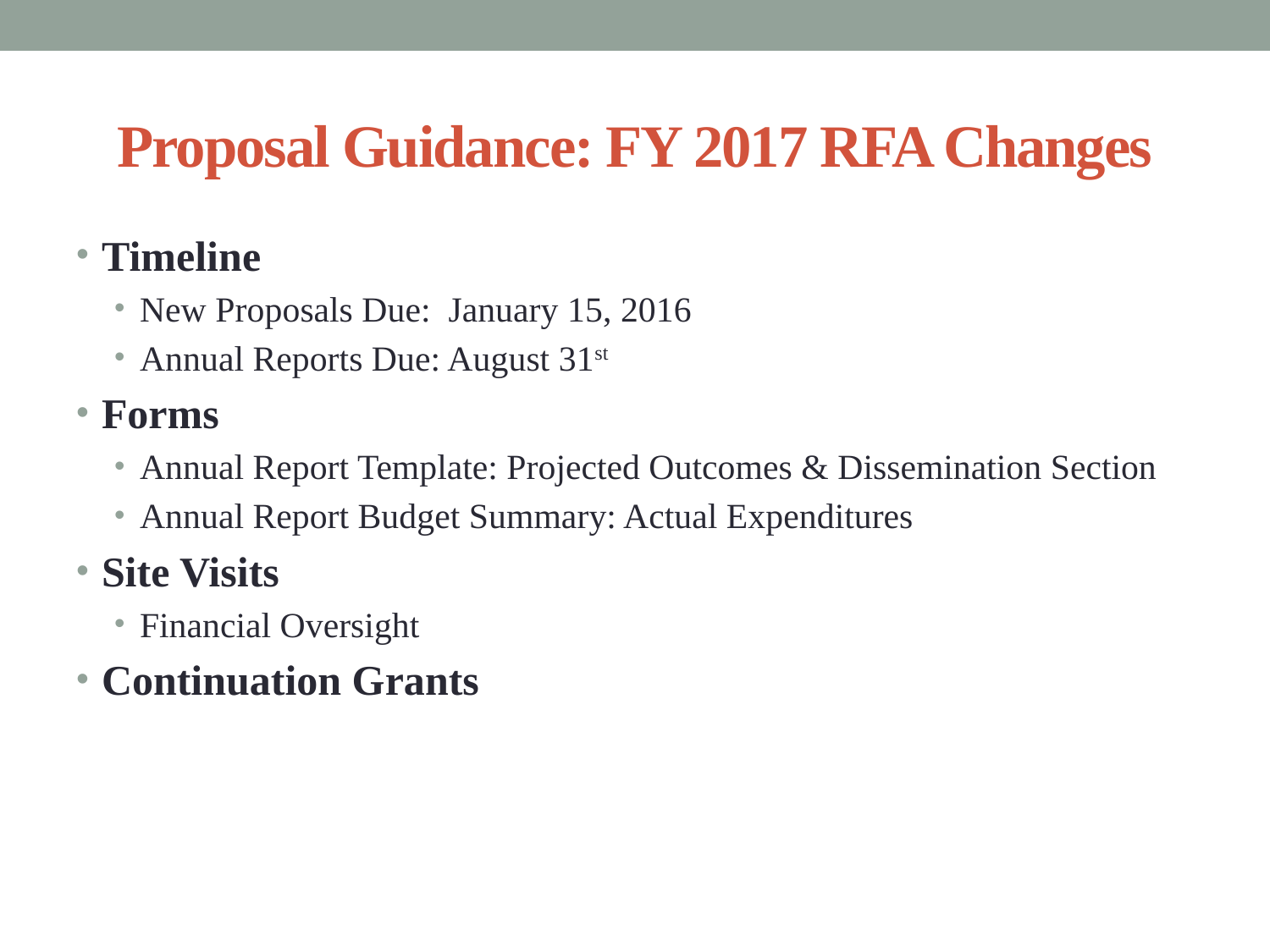

# Proposal Guidance: FY 2017 RFA Changes
Timeline
New Proposals Due:  January 15, 2016
Annual Reports Due: August 31st
Forms
Annual Report Template: Projected Outcomes & Dissemination Section
Annual Report Budget Summary: Actual Expenditures
Site Visits
Financial Oversight
Continuation Grants